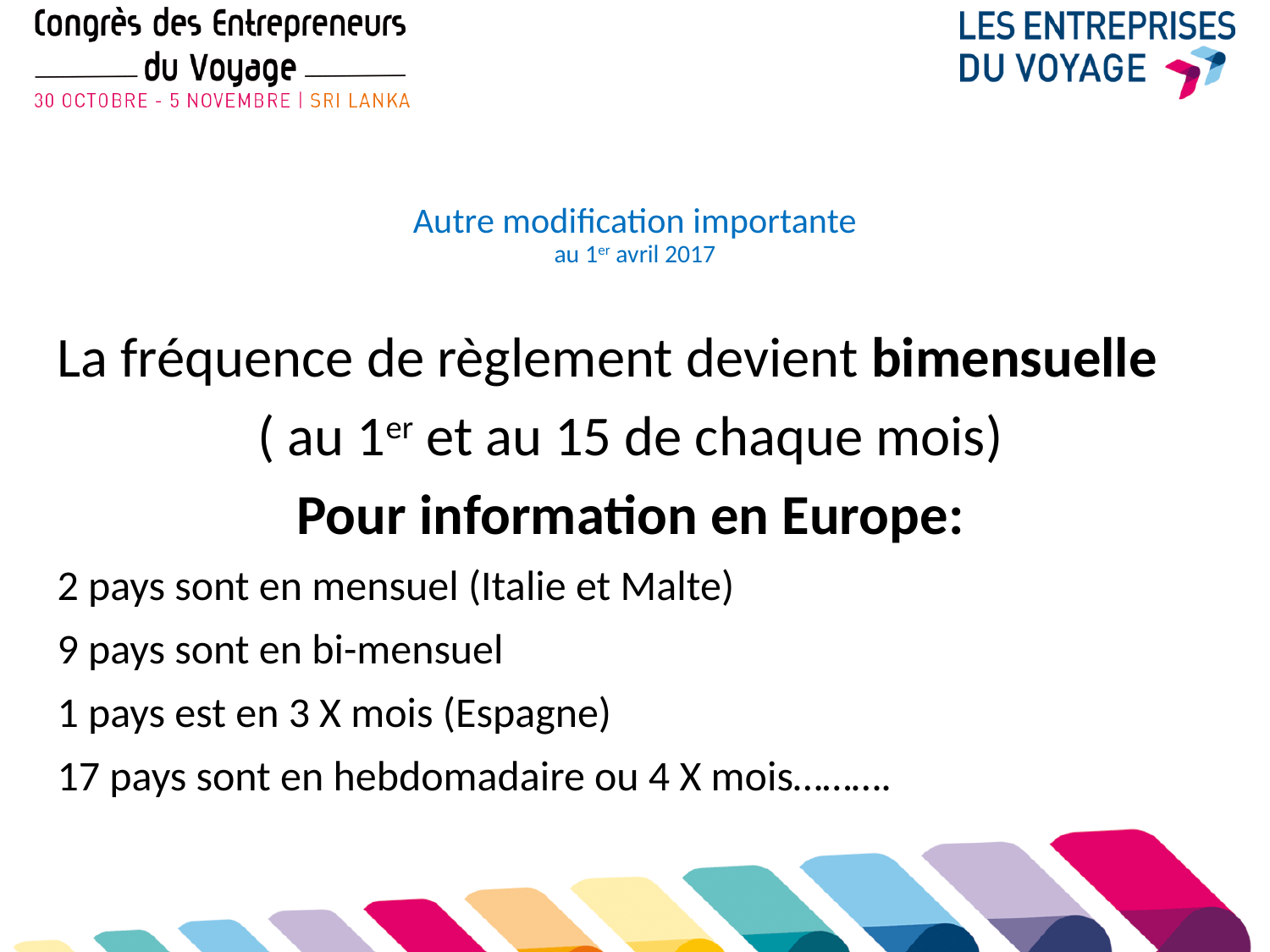

# Autre modification importante au 1er avril 2017

La fréquence de règlement devient bimensuelle
( au 1er et au 15 de chaque mois)
Pour information en Europe:
2 pays sont en mensuel (Italie et Malte)
9 pays sont en bi-mensuel
1 pays est en 3 X mois (Espagne)
17 pays sont en hebdomadaire ou 4 X mois……….